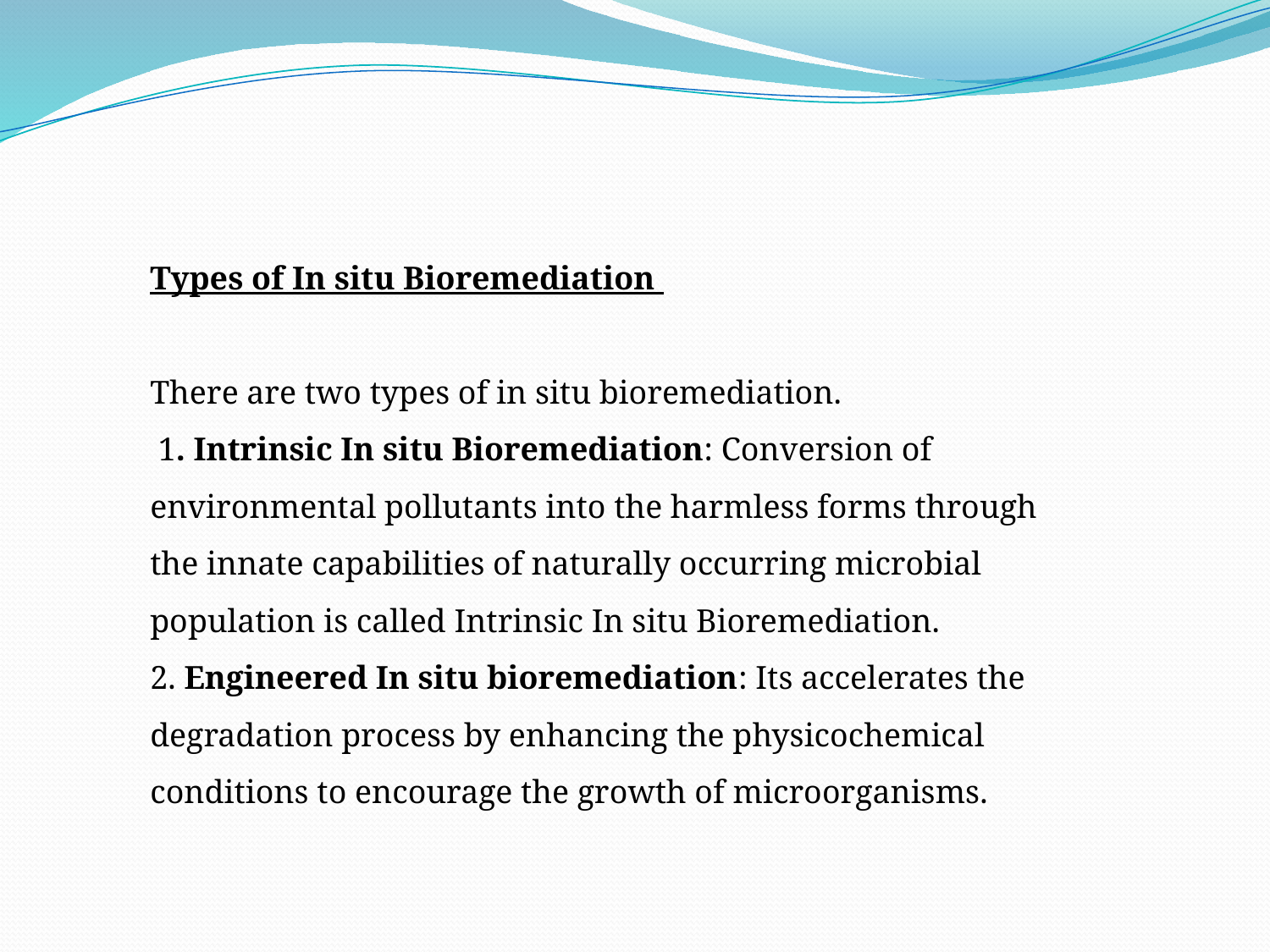

Types of In situ Bioremediation

There are two types of in situ bioremediation.
 1. Intrinsic In situ Bioremediation: Conversion of environmental pollutants into the harmless forms through the innate capabilities of naturally occurring microbial population is called Intrinsic In situ Bioremediation.
2. Engineered In situ bioremediation: Its accelerates the degradation process by enhancing the physicochemical conditions to encourage the growth of microorganisms.